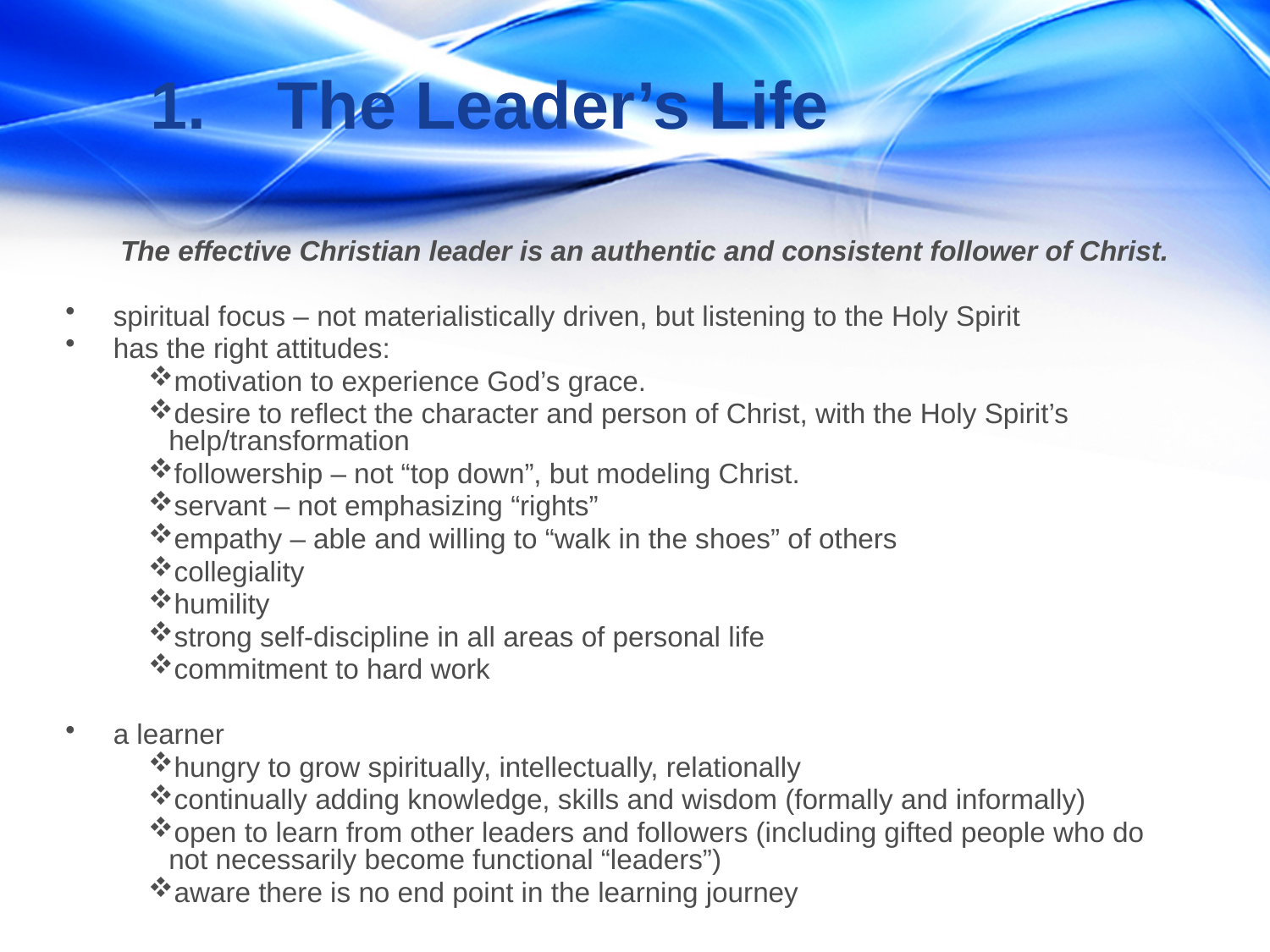

1.	The Leader’s Life
       The effective Christian leader is an authentic and consistent follower of Christ.

spiritual focus – not materialistically driven, but listening to the Holy Spirit
has the right attitudes:
motivation to experience God’s grace.
desire to reflect the character and person of Christ, with the Holy Spirit’s help/transformation
followership – not “top down”, but modeling Christ.
servant – not emphasizing “rights”
empathy – able and willing to “walk in the shoes” of others
collegiality
humility
strong self-discipline in all areas of personal life
commitment to hard work

a learner
hungry to grow spiritually, intellectually, relationally
continually adding knowledge, skills and wisdom (formally and informally)
open to learn from other leaders and followers (including gifted people who do not necessarily become functional “leaders”)
aware there is no end point in the learning journey